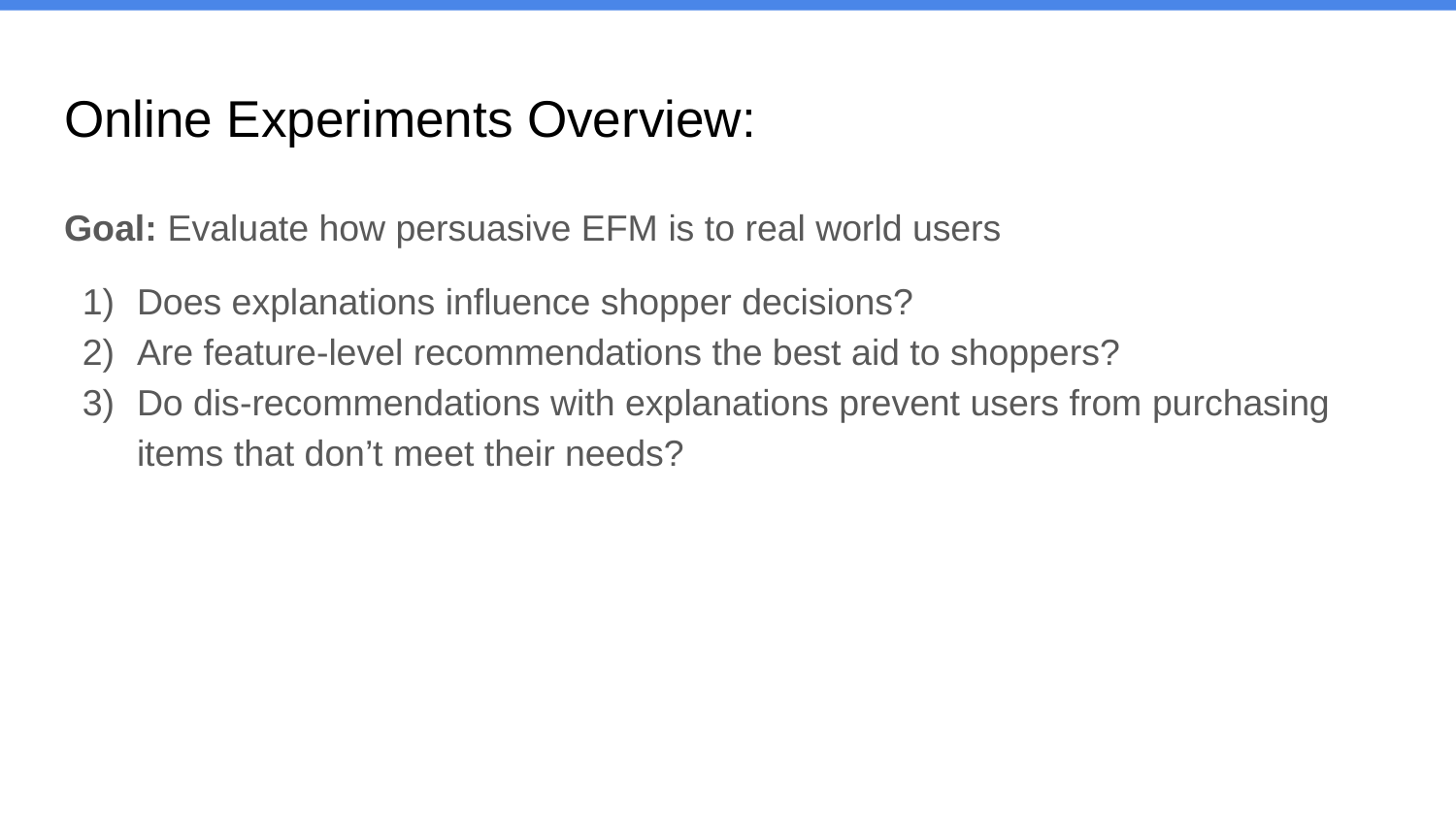

# Online Experiments Overview:
Goal: Evaluate how persuasive EFM is to real world users
Does explanations influence shopper decisions?
Are feature-level recommendations the best aid to shoppers?
Do dis-recommendations with explanations prevent users from purchasing items that don’t meet their needs?